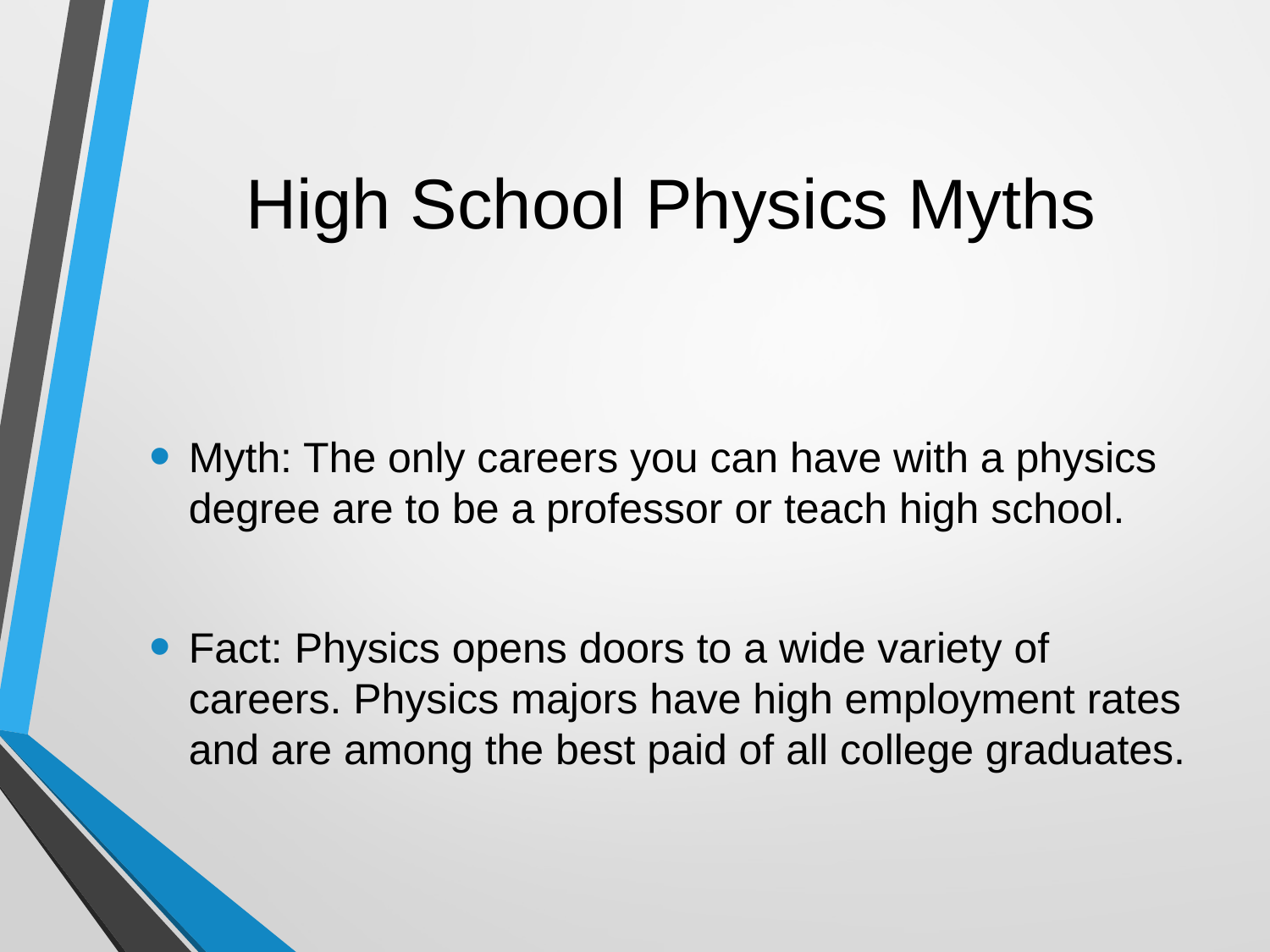

# High School Physics Myths
Myth: The only careers you can have with a physics degree are to be a professor or teach high school.

Fact: Physics opens doors to a wide variety of careers. Physics majors have high employment rates and are among the best paid of all college graduates.